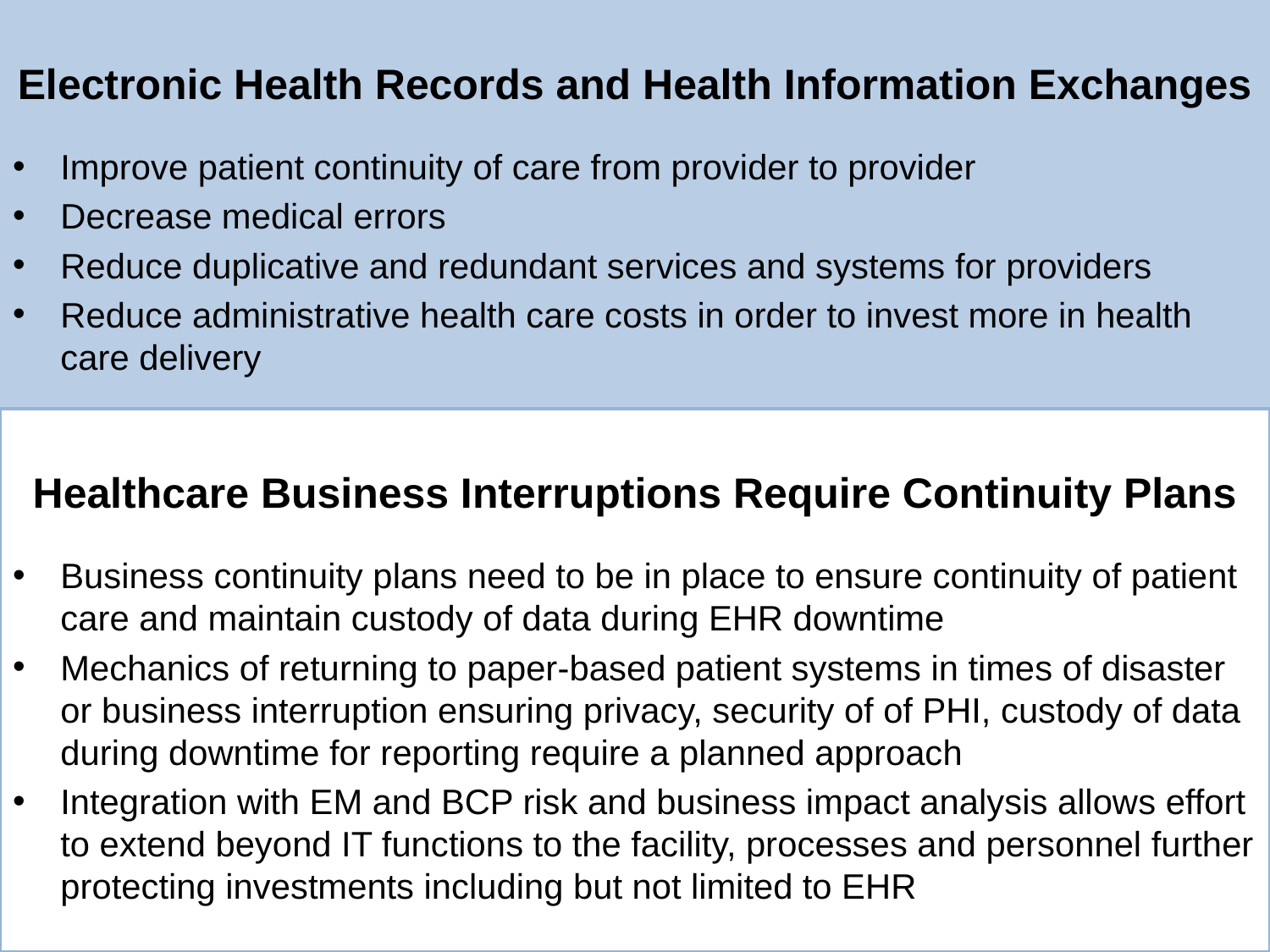

Electronic Health Records and Health Information Exchanges

Improve patient continuity of care from provider to provider
Decrease medical errors
Reduce duplicative and redundant services and systems for providers
Reduce administrative health care costs in order to invest more in health care delivery

Healthcare Business Interruptions Require Continuity Plans

Business continuity plans need to be in place to ensure continuity of patient care and maintain custody of data during EHR downtime
Mechanics of returning to paper-based patient systems in times of disaster or business interruption ensuring privacy, security of of PHI, custody of data during downtime for reporting require a planned approach
Integration with EM and BCP risk and business impact analysis allows effort to extend beyond IT functions to the facility, processes and personnel further protecting investments including but not limited to EHR